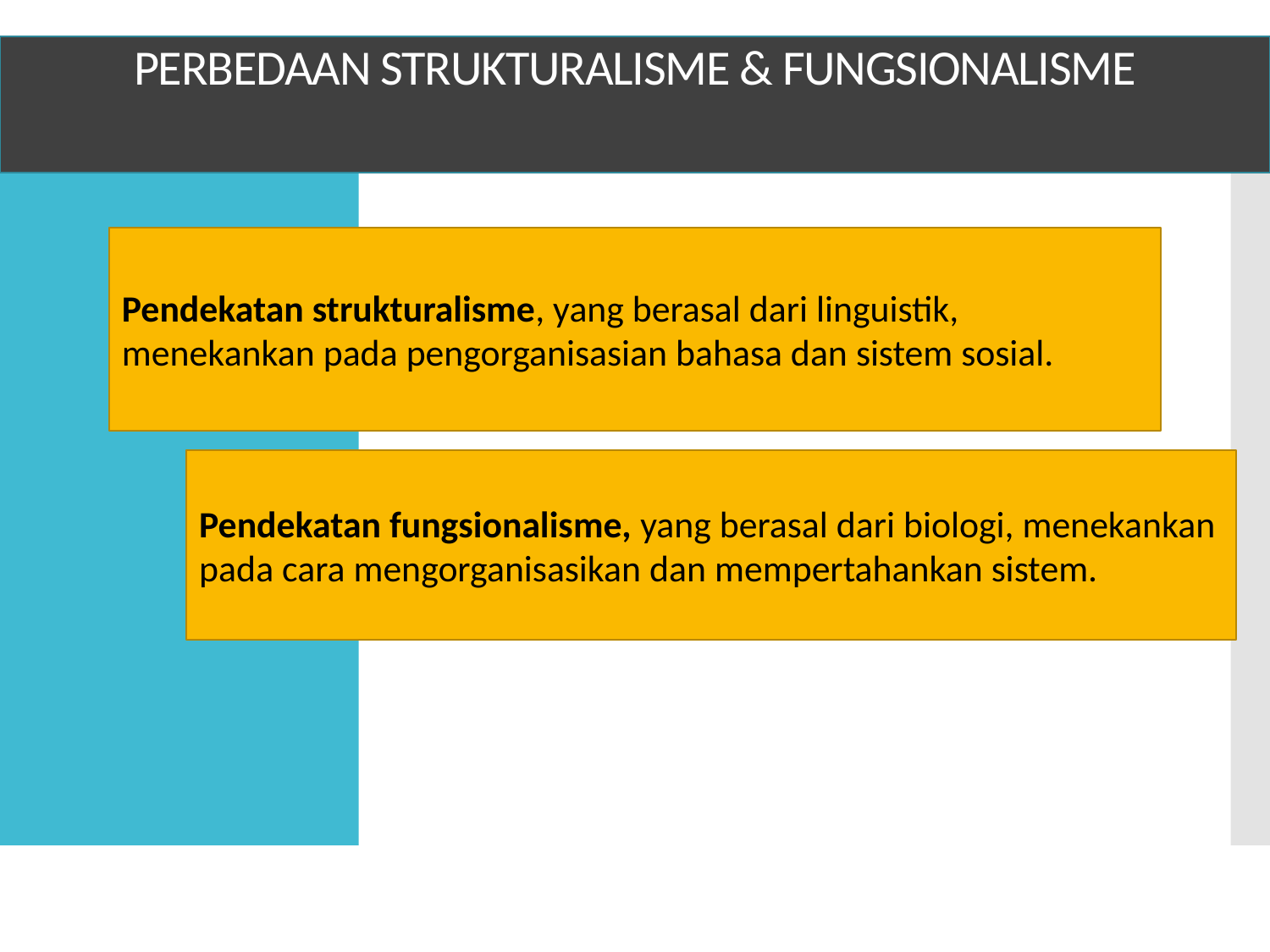

# PERBEDAAN STRUKTURALISME & FUNGSIONALISME
Pendekatan strukturalisme, yang berasal dari linguistik, menekankan pada pengorganisasian bahasa dan sistem sosial.
Pendekatan fungsionalisme, yang berasal dari biologi, menekankan pada cara mengorganisasikan dan mempertahankan sistem.